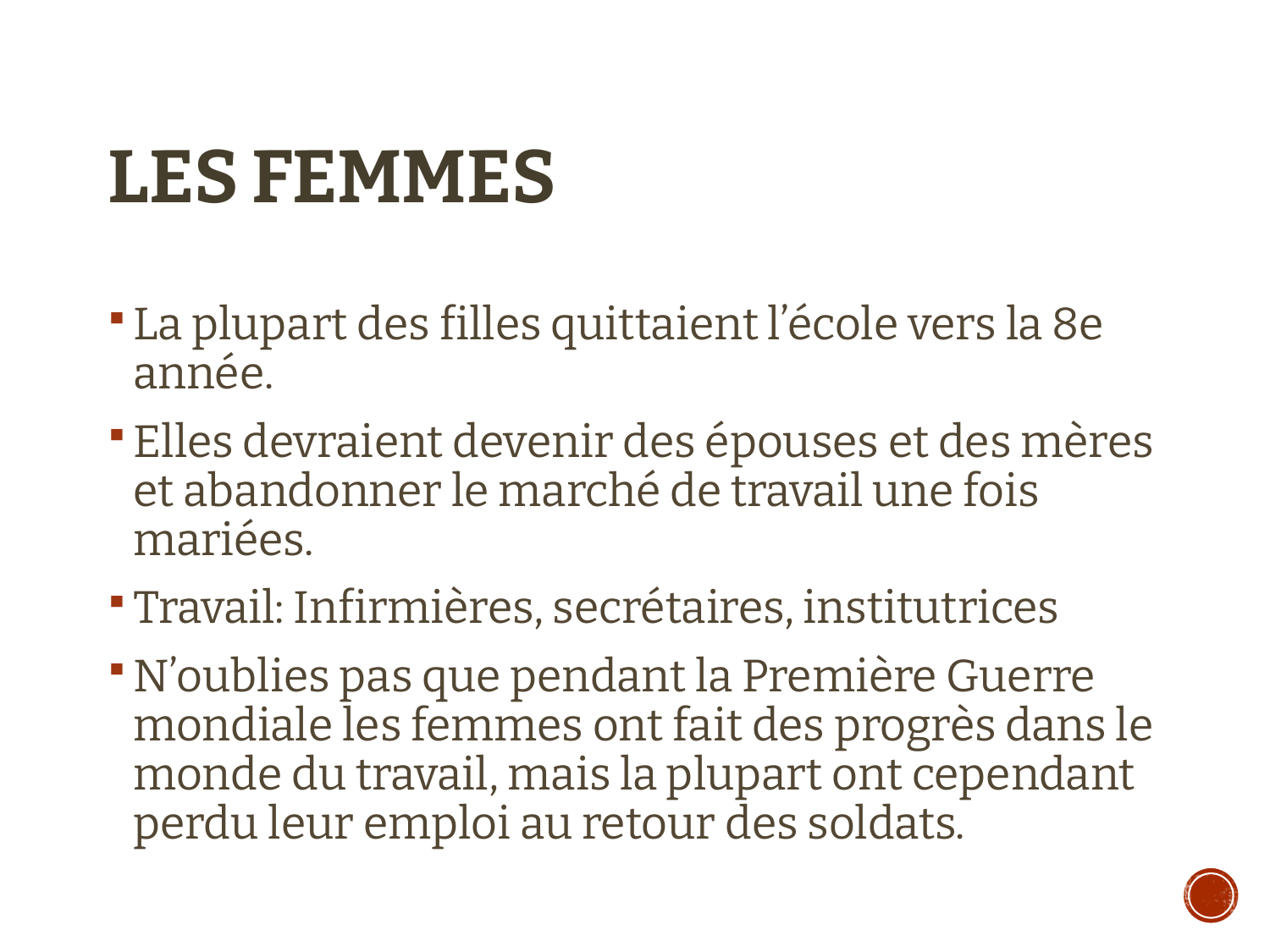

# Les Femmes
La plupart des filles quittaient l’école vers la 8e année.
Elles devraient devenir des épouses et des mères et abandonner le marché de travail une fois mariées.
Travail: Infirmières, secrétaires, institutrices
N’oublies pas que pendant la Première Guerre mondiale les femmes ont fait des progrès dans le monde du travail, mais la plupart ont cependant perdu leur emploi au retour des soldats.